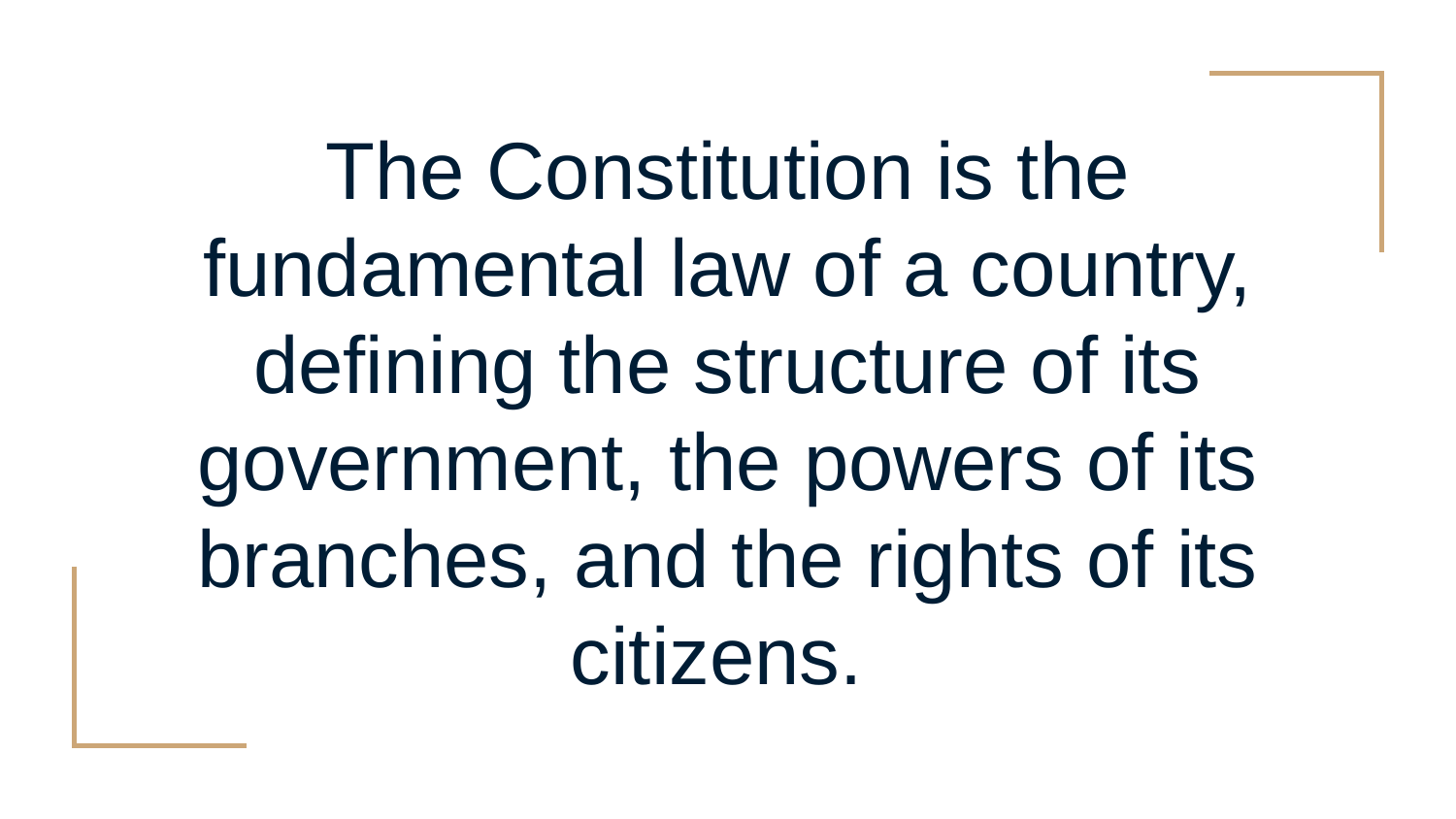

# The Constitution is the fundamental law of a country, defining the structure of its government, the powers of its branches, and the rights of its citizens.